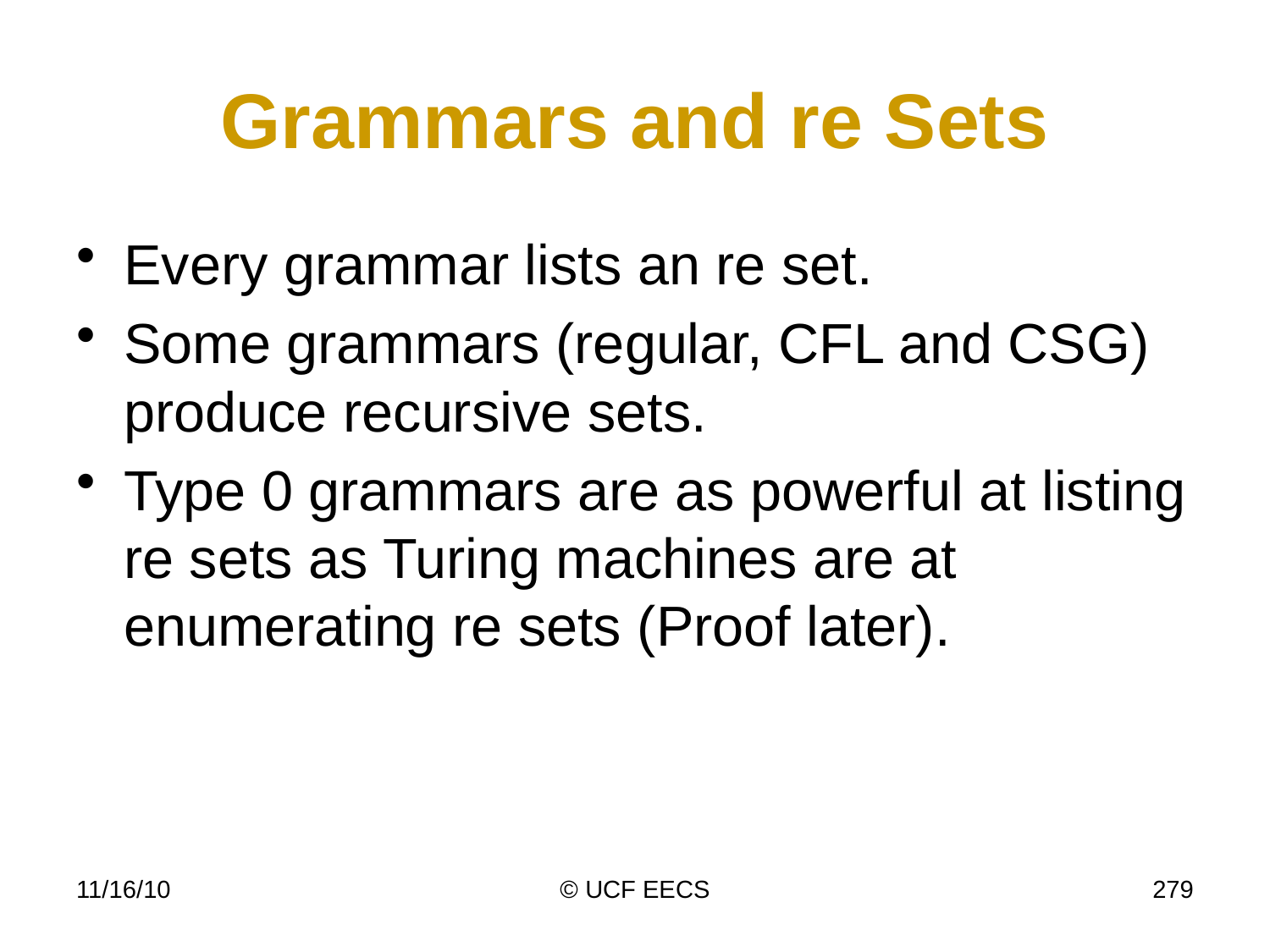

# Grammars and re Sets
Every grammar lists an re set.
Some grammars (regular, CFL and CSG) produce recursive sets.
Type 0 grammars are as powerful at listing re sets as Turing machines are at enumerating re sets (Proof later).
11/16/10
© UCF EECS
279